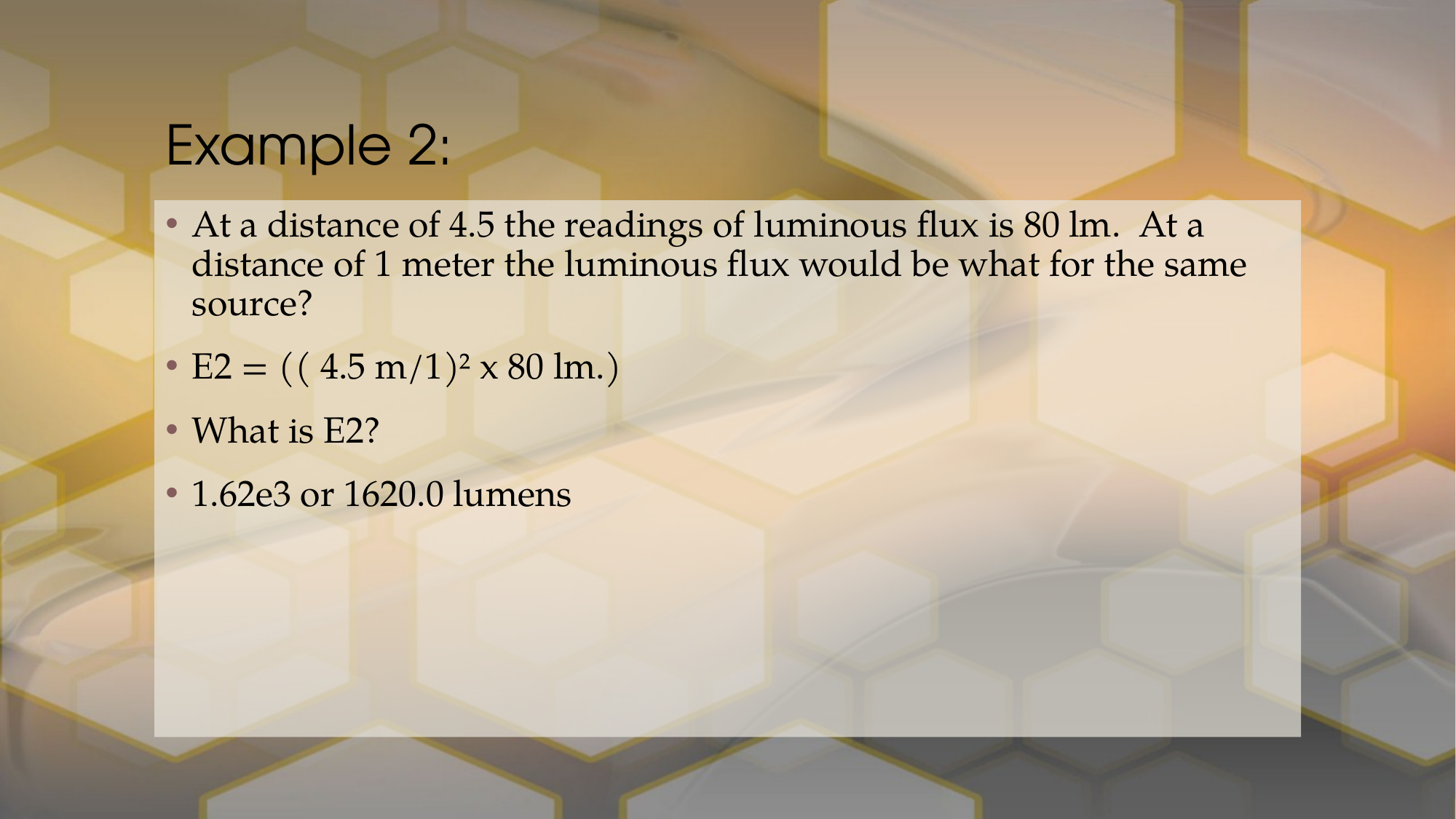

# Example 2:
At a distance of 4.5 the readings of luminous flux is 80 lm.  At a distance of 1 meter the luminous flux would be what for the same source?
E2 = (( 4.5 m/1)² x 80 lm.)
What is E2?
1.62e3 or 1620.0 lumens